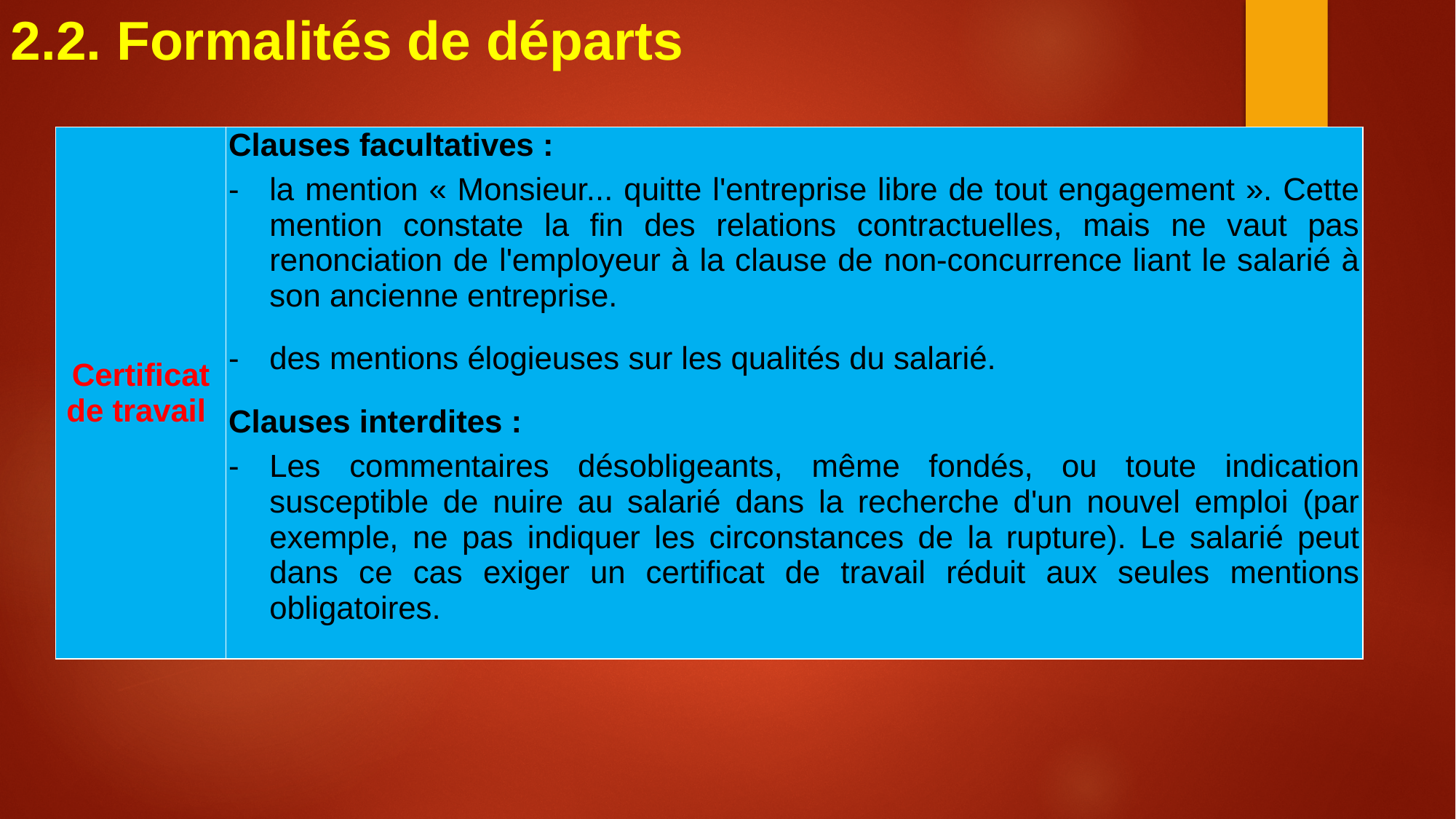

2.2. Formalités de départs
| Certificat de travail | Clauses facultatives : la mention « Monsieur... quitte l'entreprise libre de tout engagement ». Cette mention constate la fin des relations contractuelles, mais ne vaut pas renonciation de l'employeur à la clause de non-concurrence liant le salarié à son ancienne entreprise. des mentions élogieuses sur les qualités du salarié. Clauses interdites : Les commentaires désobligeants, même fondés, ou toute indication susceptible de nuire au salarié dans la recherche d'un nouvel emploi (par exemple, ne pas indiquer les circonstances de la rupture). Le salarié peut dans ce cas exiger un certificat de travail réduit aux seules mentions obligatoires. |
| --- | --- |